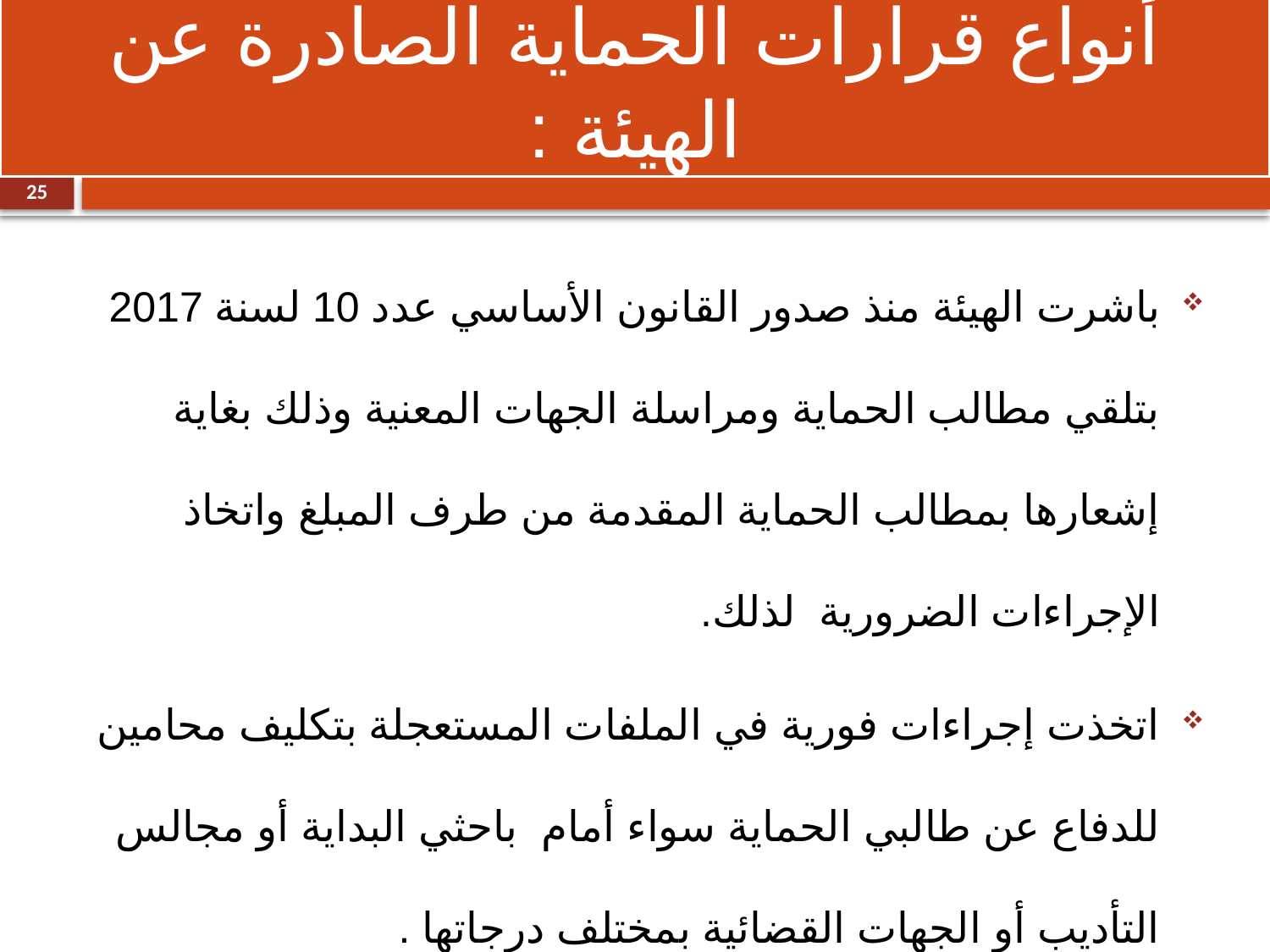

أنواع قرارات الحماية الصادرة عن الهيئة :
# الانجازات
25
باشرت الهيئة منذ صدور القانون الأساسي عدد 10 لسنة 2017  بتلقي مطالب الحماية ومراسلة الجهات المعنية وذلك بغاية إشعارها بمطالب الحماية المقدمة من طرف المبلغ واتخاذ الإجراءات الضرورية  لذلك.
اتخذت إجراءات فورية في الملفات المستعجلة بتكليف محامين للدفاع عن طالبي الحماية سواء أمام  باحثي البداية أو مجالس التأديب أو الجهات القضائية بمختلف درجاتها .